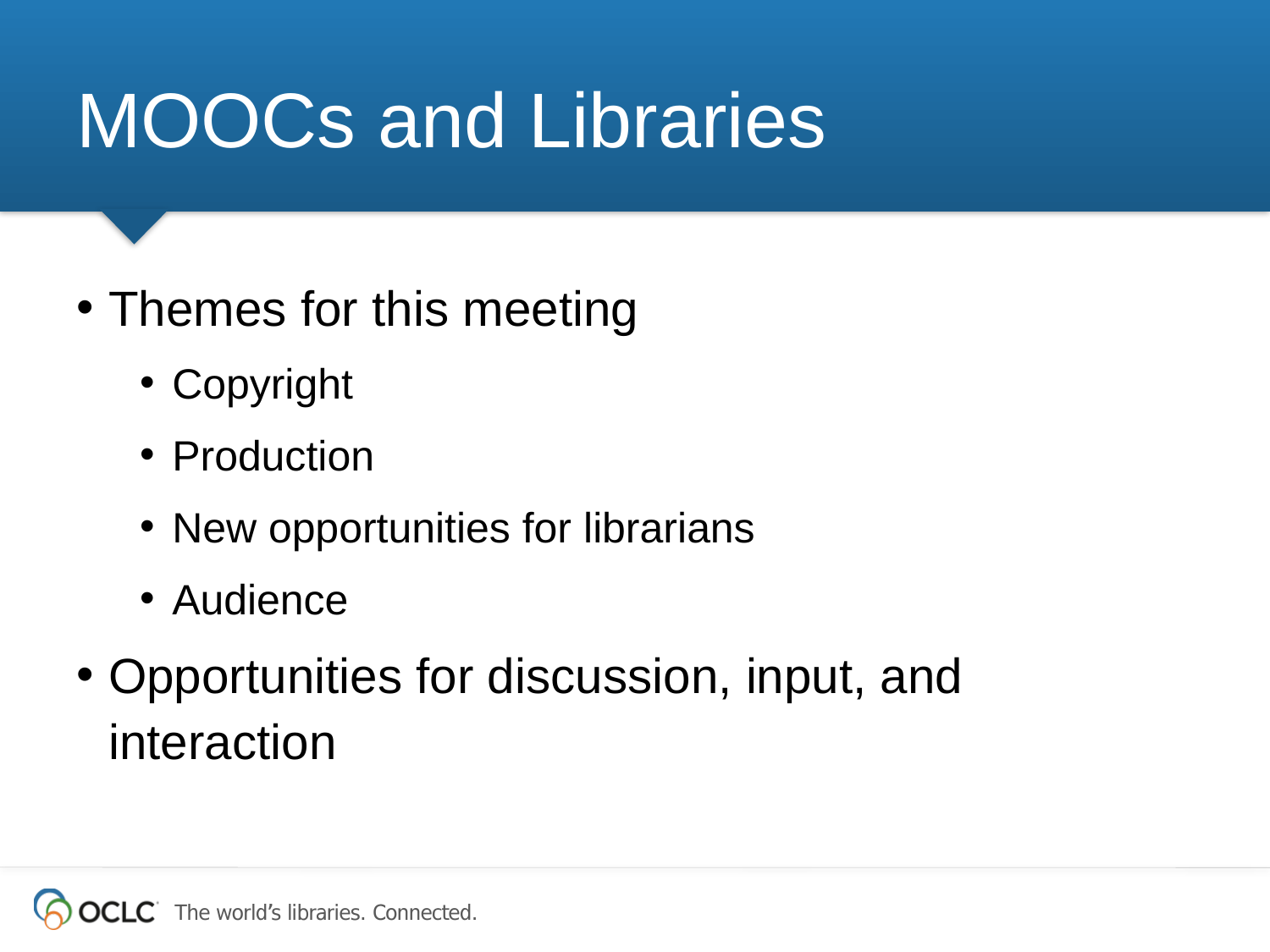

# MOOCs and Libraries
Themes for this meeting
Copyright
Production
New opportunities for librarians
Audience
Opportunities for discussion, input, and interaction